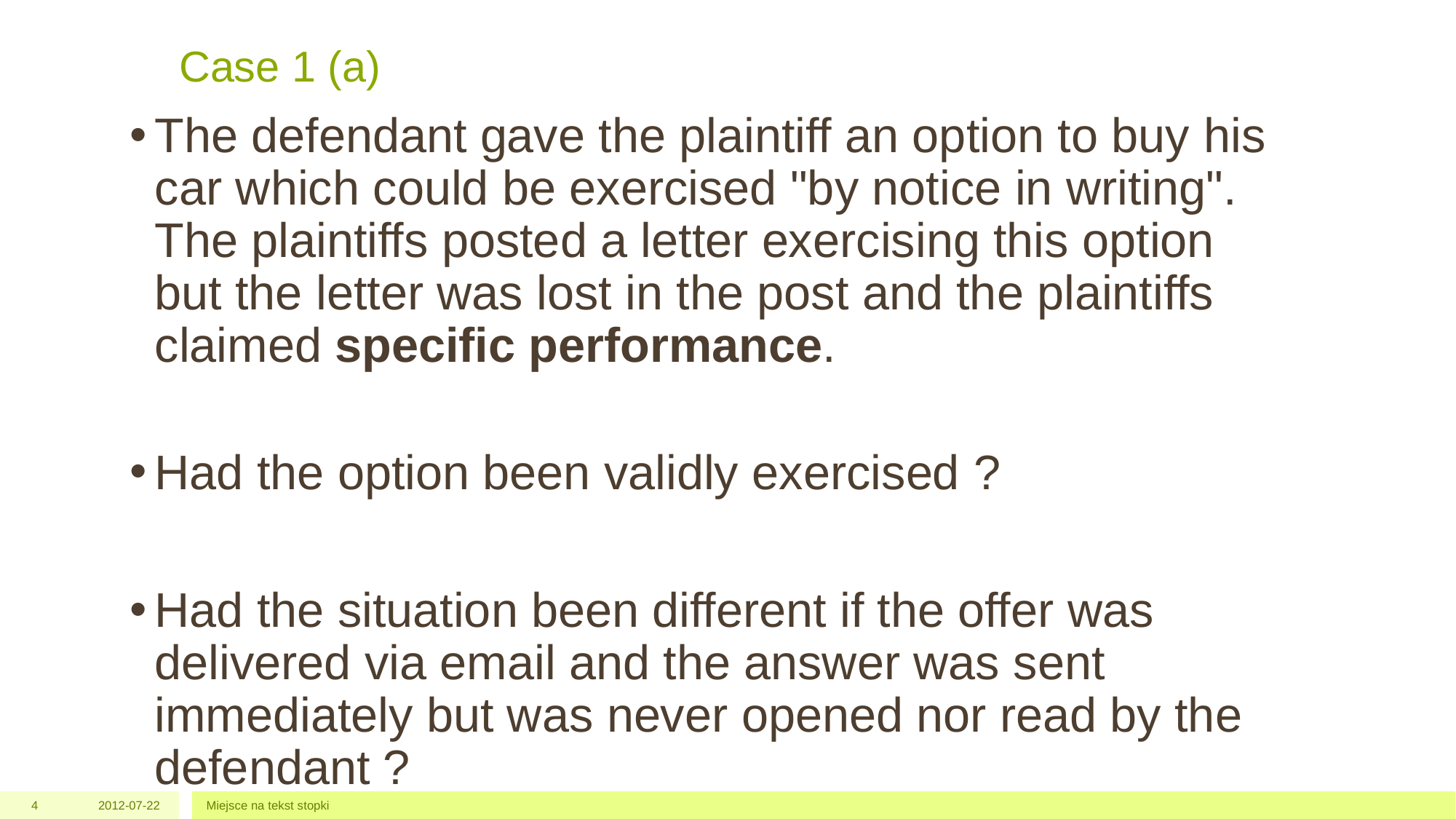

# Case 1 (a)
The defendant gave the plaintiff an option to buy his car which could be exercised "by notice in writing". The plaintiffs posted a letter exercising this option but the letter was lost in the post and the plaintiffs claimed specific performance.
Had the option been validly exercised ?

Had the situation been different if the offer was delivered via email and the answer was sent immediately but was never opened nor read by the defendant ?
4
2012-07-22
Miejsce na tekst stopki